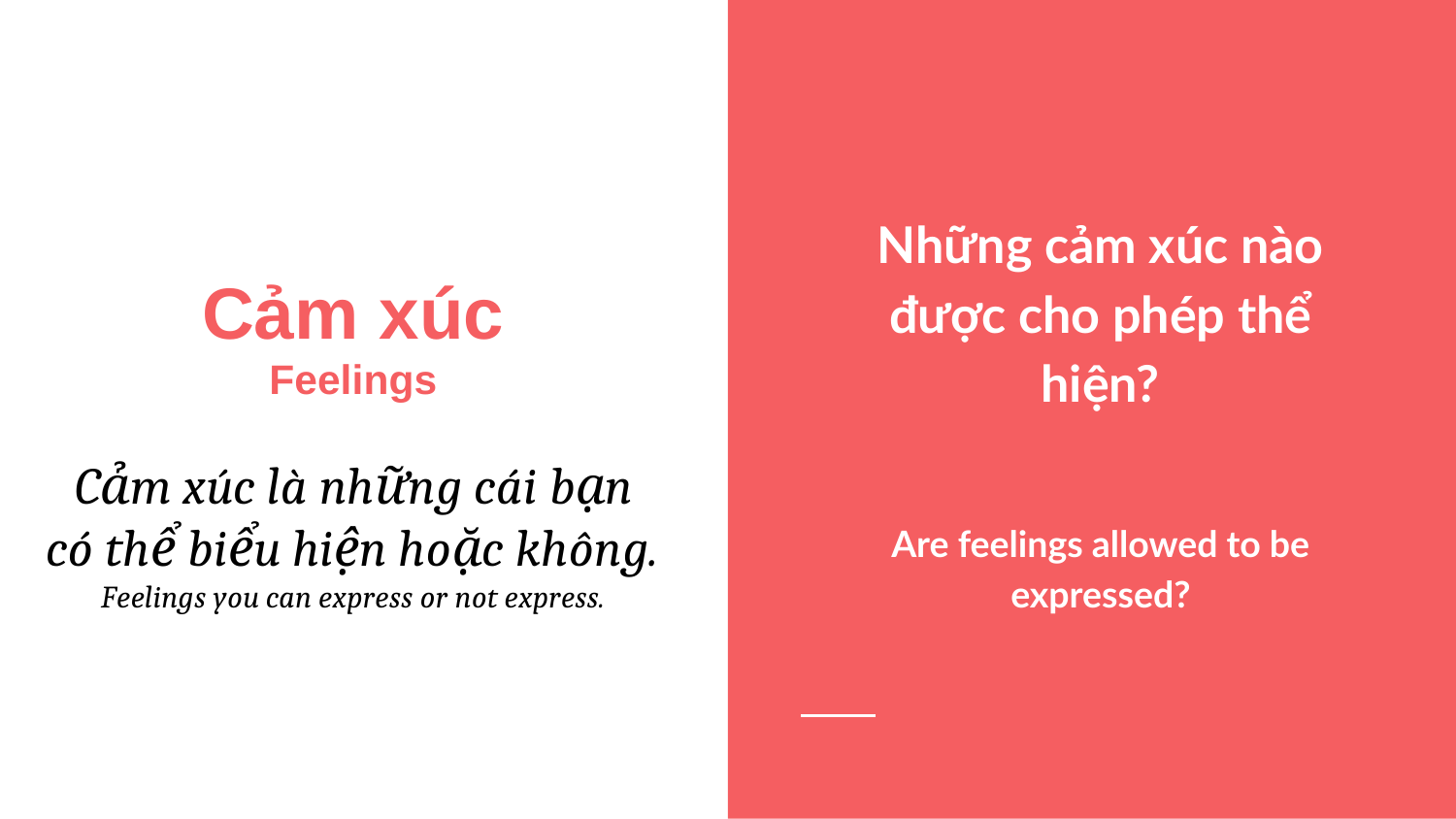

# Cảm xúc
Feelings

Cảm xúc là những cái bạn có thể biểu hiện hoặc không.
Feelings you can express or not express.
Những cảm xúc nào được cho phép thể hiện?

Are feelings allowed to be expressed?